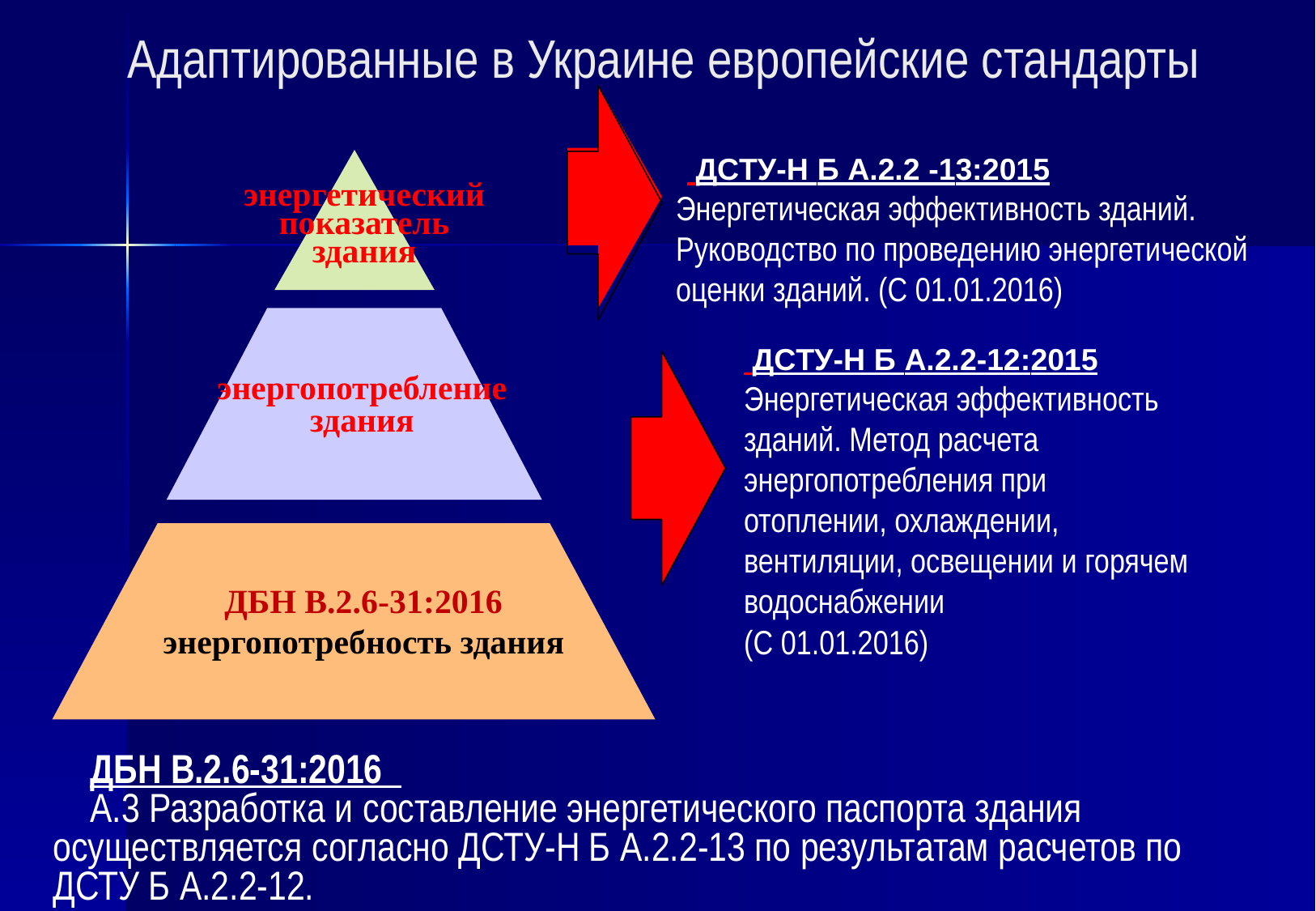

# Адаптированные в Украине европейские стандарты

 ДСТУ-Н Б А.2.2 -13:2015
Энергетическая эффективность зданий. Руководство по проведению энергетической оценки зданий. (С 01.01.2016)

 ДСТУ-Н Б А.2.2-12:2015
Энергетическая эффективность зданий. Метод расчета энергопотребления при отоплении, охлаждении, вентиляции, освещении и горячем водоснабжении
(С 01.01.2016)
энергетический показатель
здания

энергопотребление
здания

ДБН В.2.6-31:2016 энергопотребность здания
ДБН В.2.6-31:2016
А.3 Разработка и составление энергетического паспорта здания осуществляется согласно ДСТУ-Н Б А.2.2-13 по результатам расчетов по ДСТУ Б А.2.2-12.